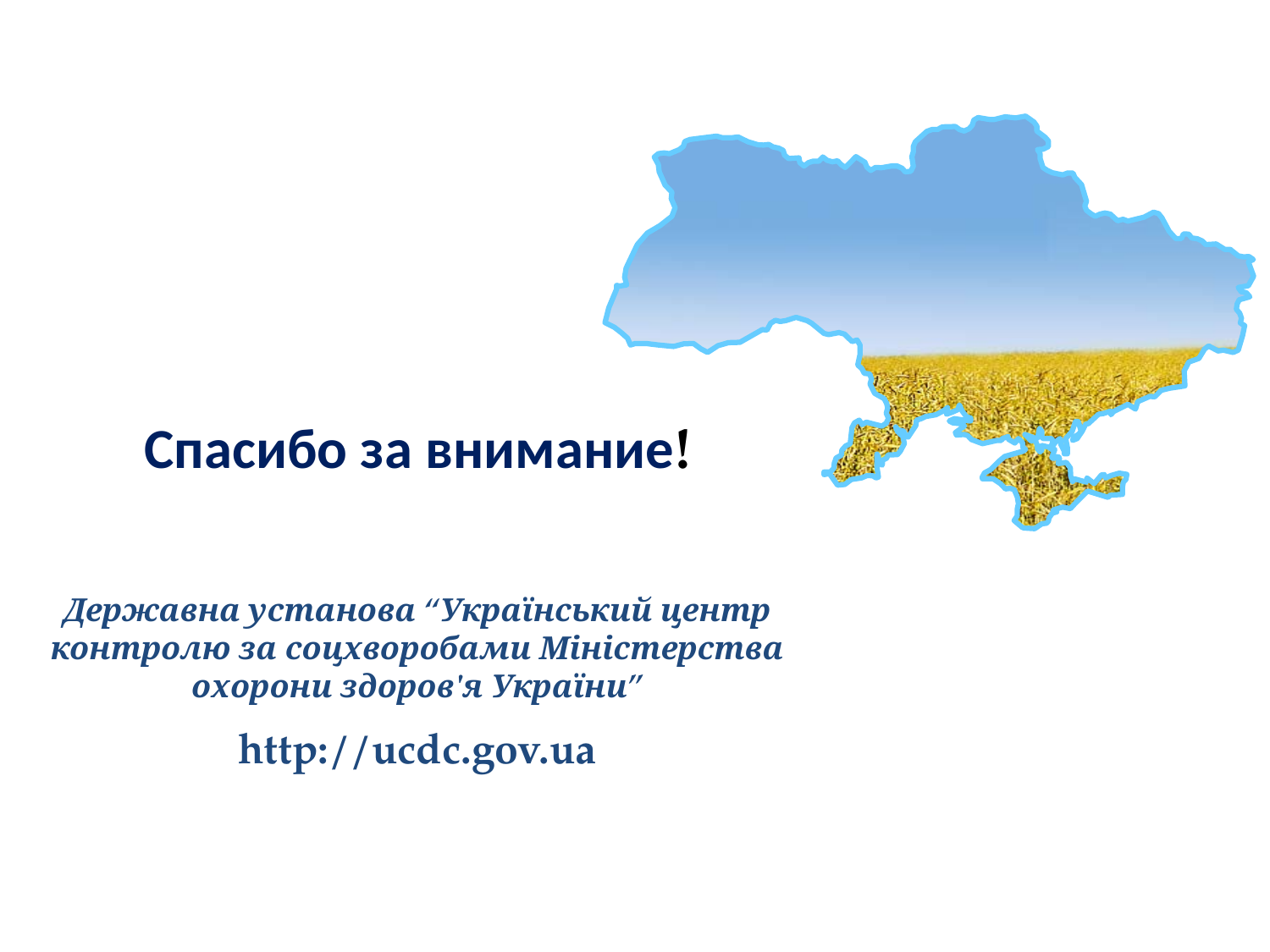

Спасибо за внимание!

Державна установа “Український центр контролю за соцхворобами Міністерства охорони здоров'я України”

http://ucdc.gov.ua